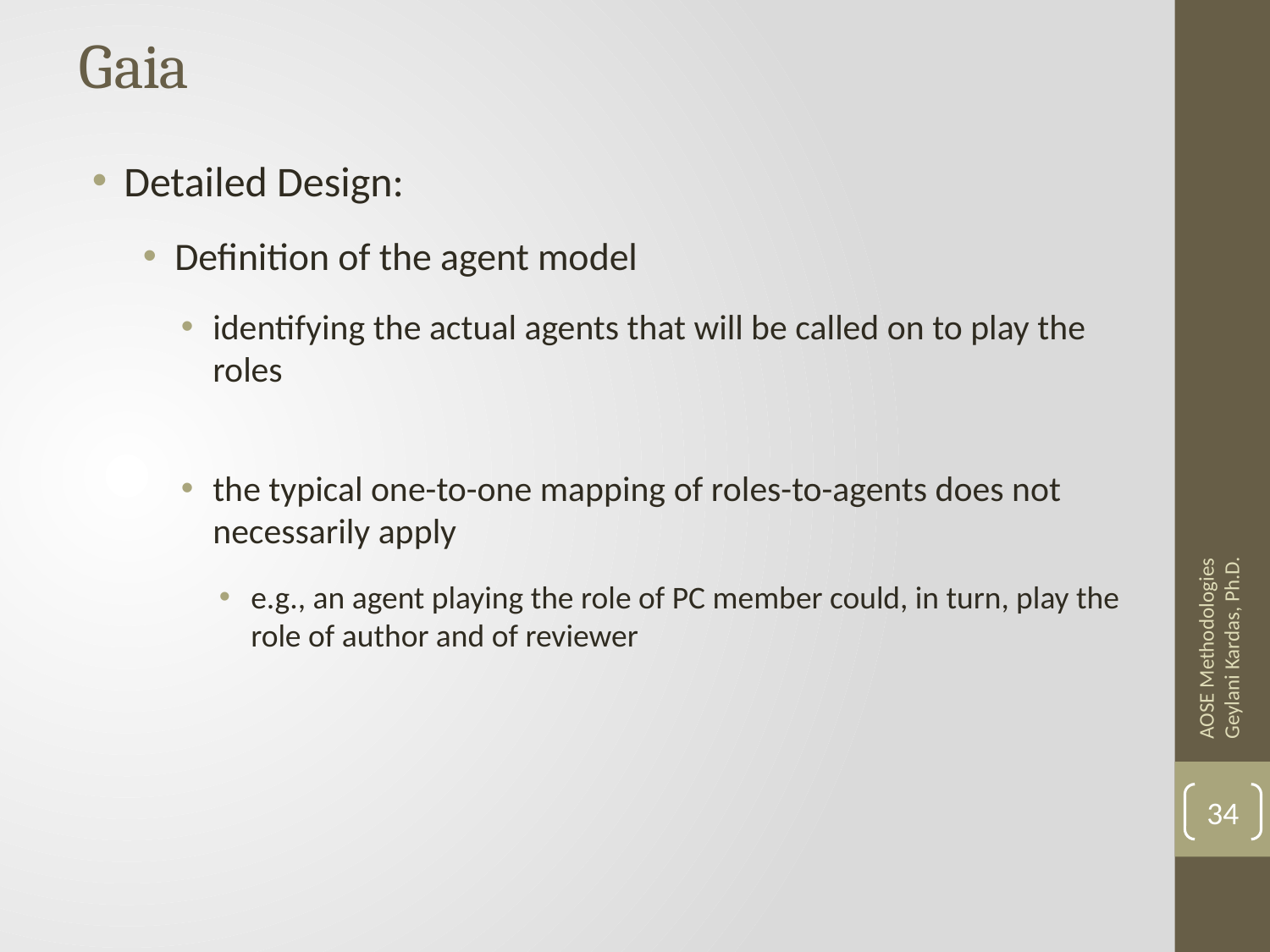

# Gaia
Detailed Design:
Definition of the agent model
identifying the actual agents that will be called on to play the roles

the typical one-to-one mapping of roles-to-agents does not necessarily apply
e.g., an agent playing the role of PC member could, in turn, play the role of author and of reviewer
AOSE Methodologies                   Geylani Kardas, Ph.D.
34